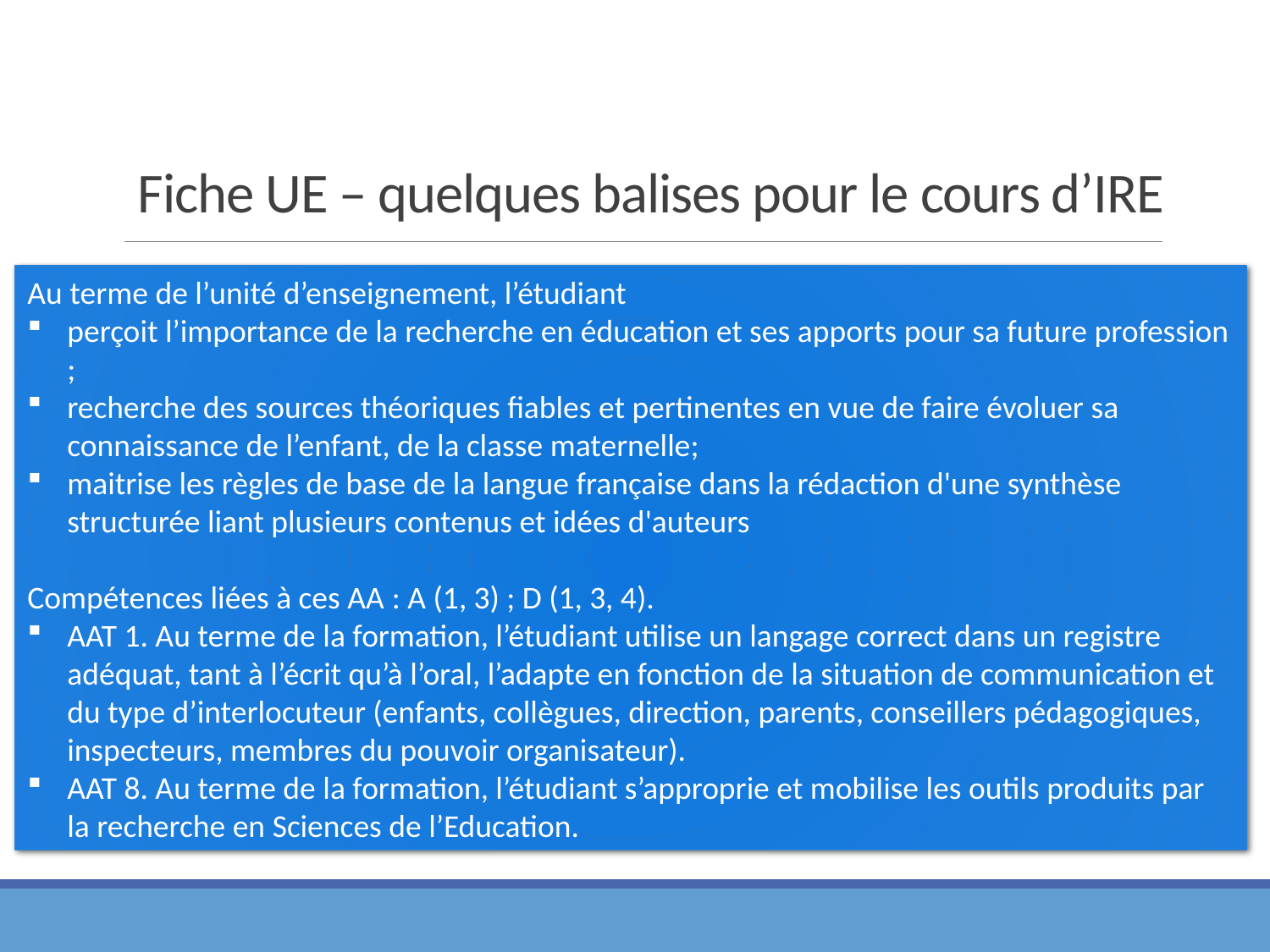

# Fiche UE – quelques balises pour le cours d’IRE
Au terme de l’unité d’enseignement, l’étudiant
perçoit l’importance de la recherche en éducation et ses apports pour sa future profession ;
recherche des sources théoriques fiables et pertinentes en vue de faire évoluer sa connaissance de l’enfant, de la classe maternelle;
maitrise les règles de base de la langue française dans la rédaction d'une synthèse structurée liant plusieurs contenus et idées d'auteurs

Compétences liées à ces AA : A (1, 3) ; D (1, 3, 4).
AAT 1. Au terme de la formation, l’étudiant utilise un langage correct dans un registre adéquat, tant à l’écrit qu’à l’oral, l’adapte en fonction de la situation de communication et du type d’interlocuteur (enfants, collègues, direction, parents, conseillers pédagogiques, inspecteurs, membres du pouvoir organisateur).
AAT 8. Au terme de la formation, l’étudiant s’approprie et mobilise les outils produits par la recherche en Sciences de l’Education.